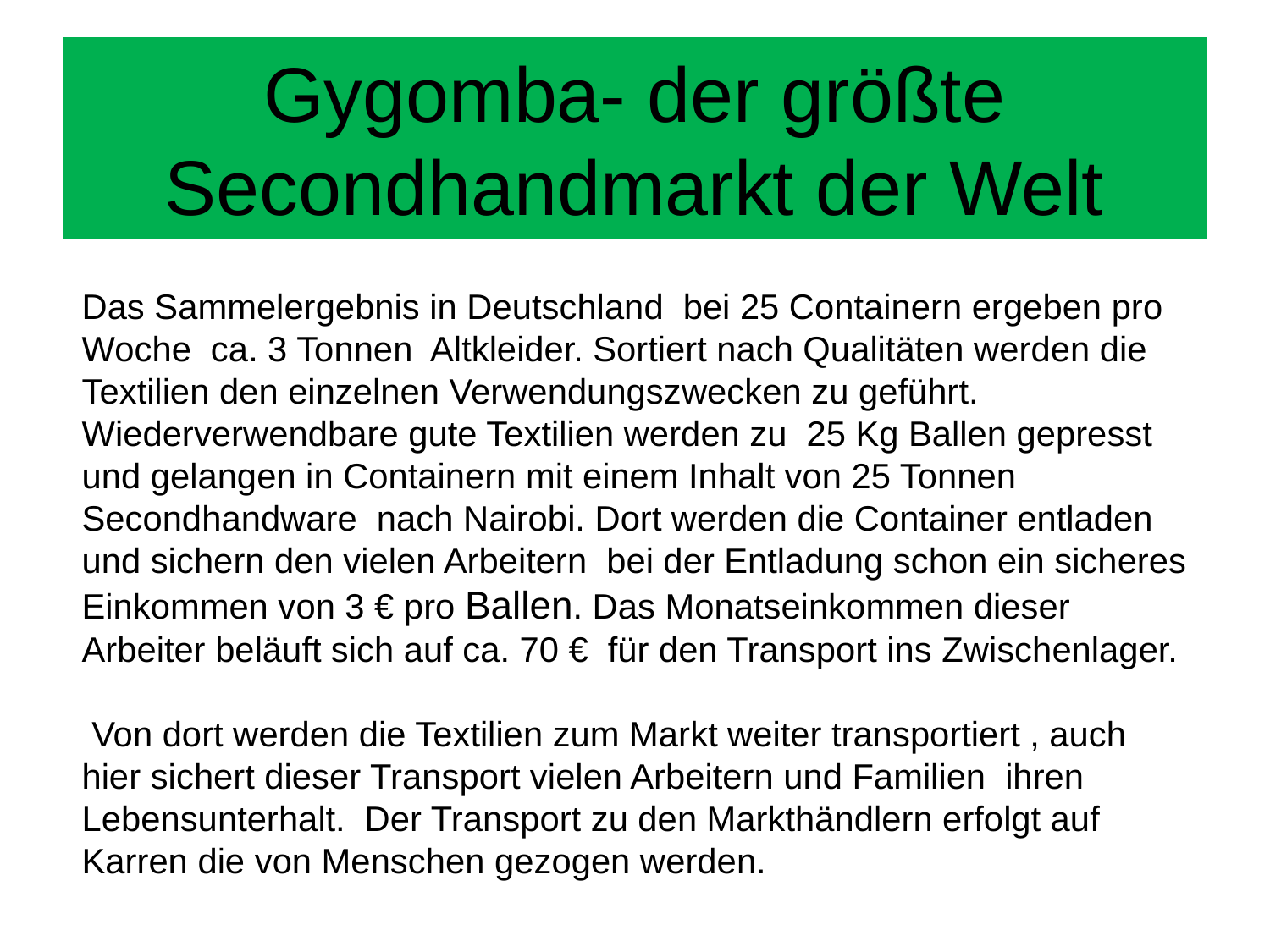

# Gygomba- der größte Secondhandmarkt der Welt
Das Sammelergebnis in Deutschland  bei 25 Containern ergeben pro Woche  ca. 3 Tonnen  Altkleider. Sortiert nach Qualitäten werden die Textilien den einzelnen Verwendungszwecken zu geführt. Wiederverwendbare gute Textilien werden zu  25 Kg Ballen gepresst und gelangen in Containern mit einem Inhalt von 25 Tonnen Secondhandware  nach Nairobi. Dort werden die Container entladen und sichern den vielen Arbeitern  bei der Entladung schon ein sicheres Einkommen von 3 € pro Ballen. Das Monatseinkommen dieser Arbeiter beläuft sich auf ca. 70 €  für den Transport ins Zwischenlager.

 Von dort werden die Textilien zum Markt weiter transportiert , auch hier sichert dieser Transport vielen Arbeitern und Familien  ihren Lebensunterhalt.  Der Transport zu den Markthändlern erfolgt auf Karren die von Menschen gezogen werden.